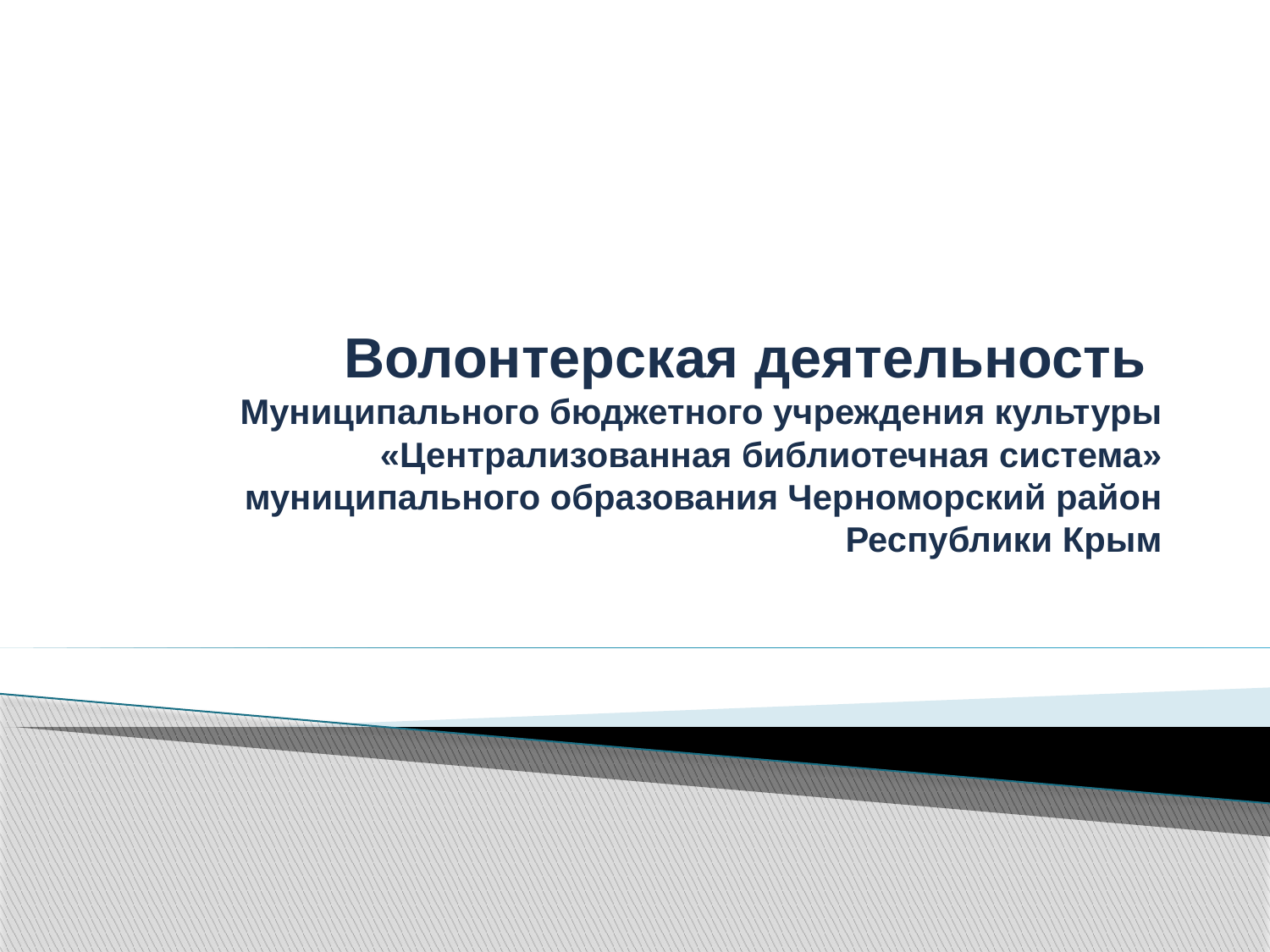

# Волонтерская деятельность Муниципального бюджетного учреждения культуры «Централизованная библиотечная система» муниципального образования Черноморский район Республики Крым